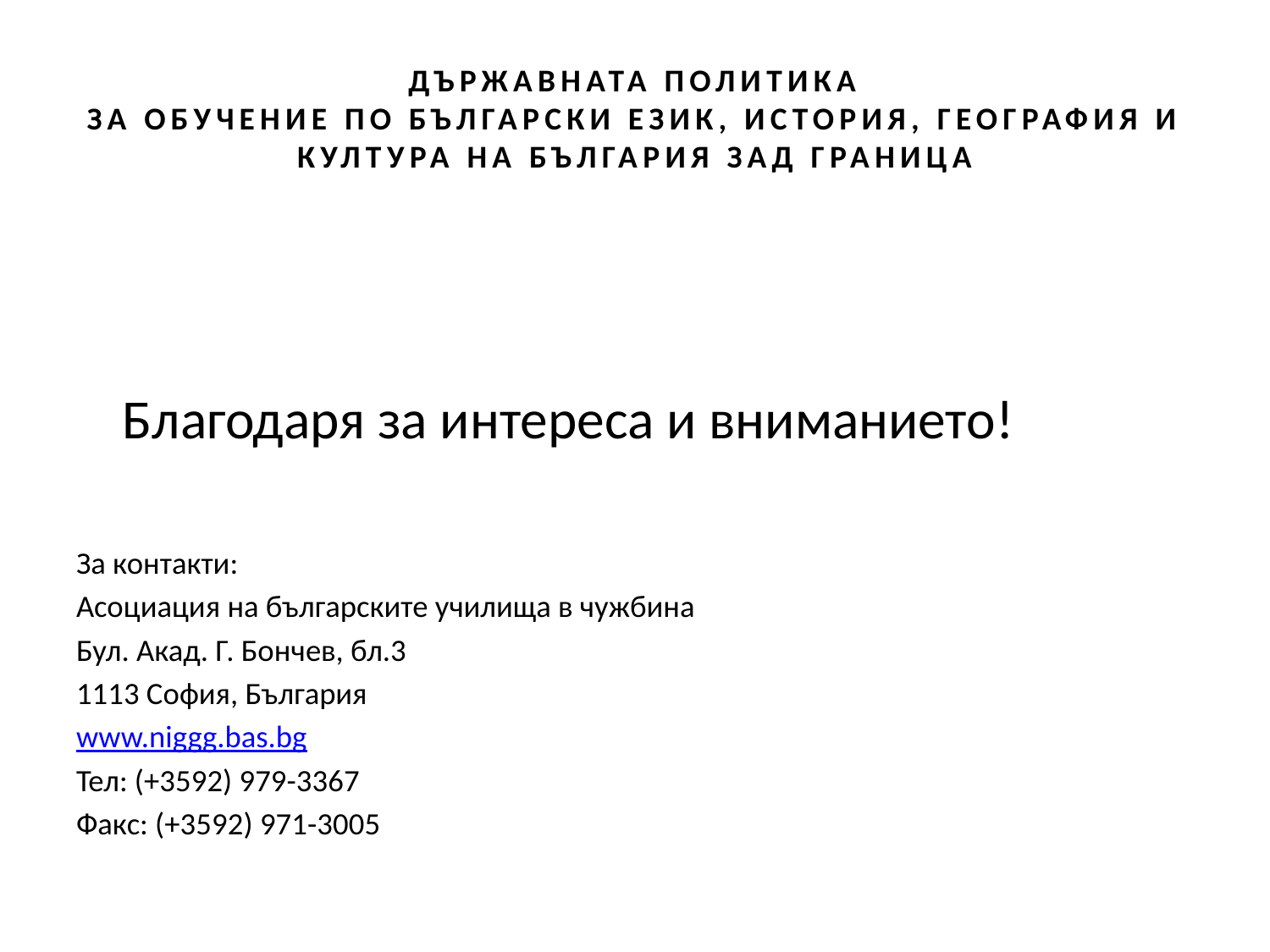

# ДЪРЖАВНАТА ПОЛИТИКА ЗА ОБУЧЕНИЕ ПО БЪЛГАРСКИ ЕЗИК, ИСТОРИЯ, ГЕОГРАФИЯ И КУЛТУРА НА БЪЛГАРИЯ ЗАД ГРАНИЦА

		Благодаря за интереса и вниманието!

За контакти:
Асоциация на българските училища в чужбина
Бул. Акад. Г. Бончев, бл.3
1113 София, България
www.niggg.bas.bg
Тел: (+3592) 979-3367
Факс: (+3592) 971-3005